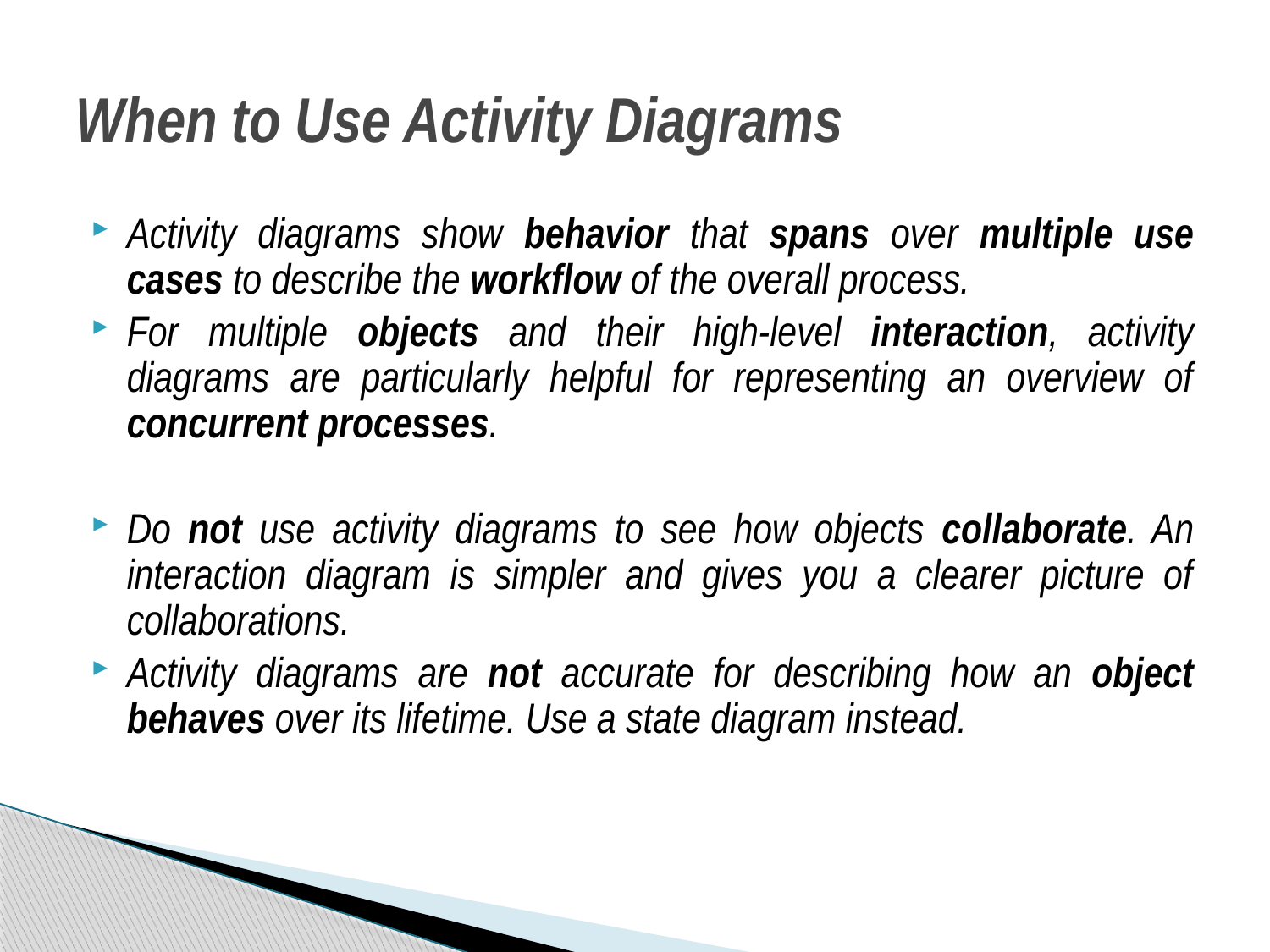

# When to Use Activity Diagrams
Activity diagrams show behavior that spans over multiple use cases to describe the workflow of the overall process.
For multiple objects and their high-level interaction, activity diagrams are particularly helpful for representing an overview of concurrent processes.

Do not use activity diagrams to see how objects collaborate. An interaction diagram is simpler and gives you a clearer picture of collaborations.
Activity diagrams are not accurate for describing how an object behaves over its lifetime. Use a state diagram instead.